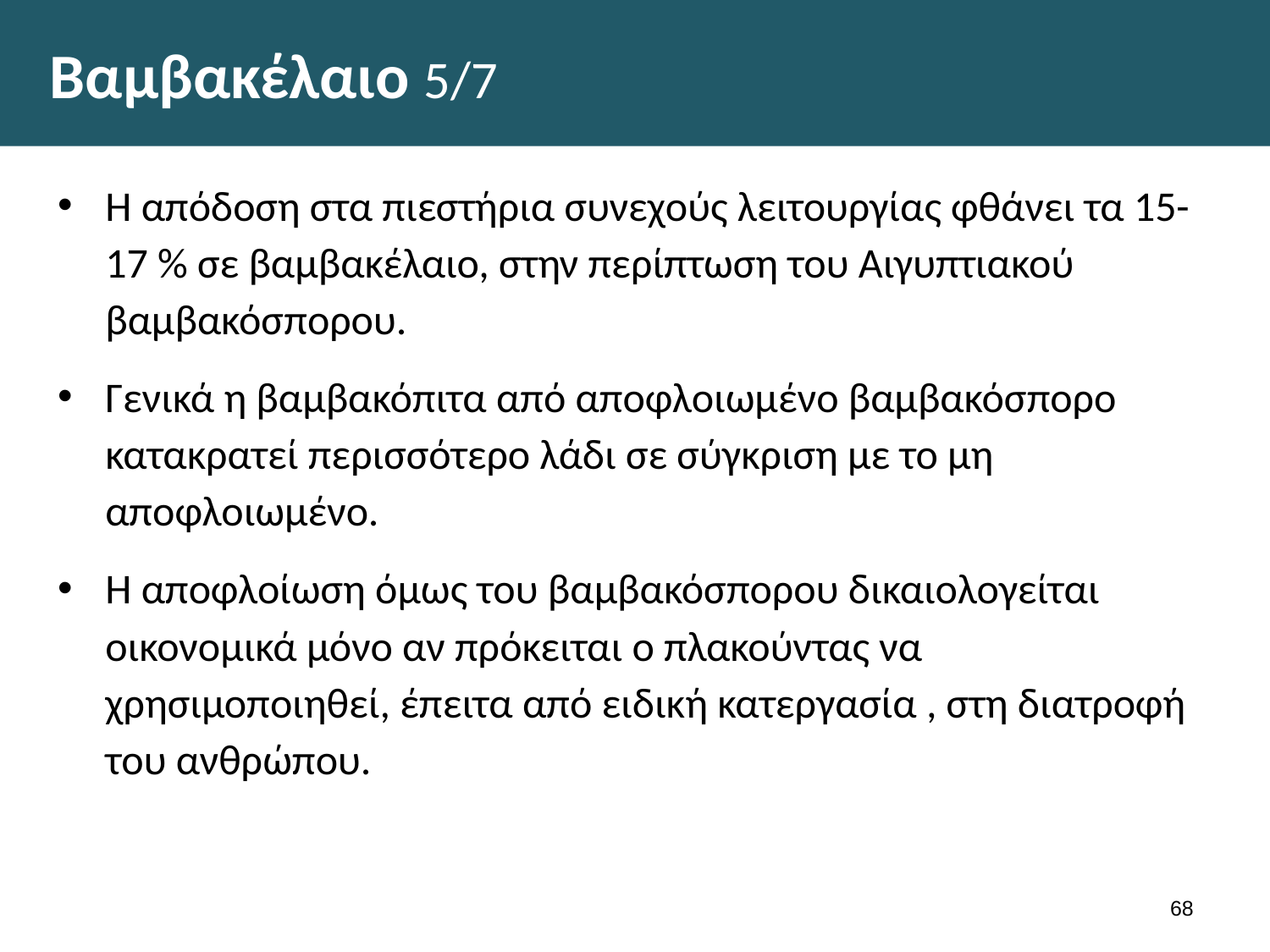

# Βαμβακέλαιο 5/7
Η απόδοση στα πιεστήρια συνεχούς λειτουργίας φθάνει τα 15-17 % σε βαμβακέλαιο, στην περίπτωση του Αιγυπτιακού βαμβακόσπορου.
Γενικά η βαμβακόπιτα από αποφλοιωμένο βαμβακόσπορο κατακρατεί περισσότερο λάδι σε σύγκριση με το μη αποφλοιωμένο.
Η αποφλοίωση όμως του βαμβακόσπορου δικαιολογείται οικονομικά μόνο αν πρόκειται ο πλακούντας να χρησιμοποιηθεί, έπειτα από ειδική κατεργασία , στη διατροφή του ανθρώπου.
68